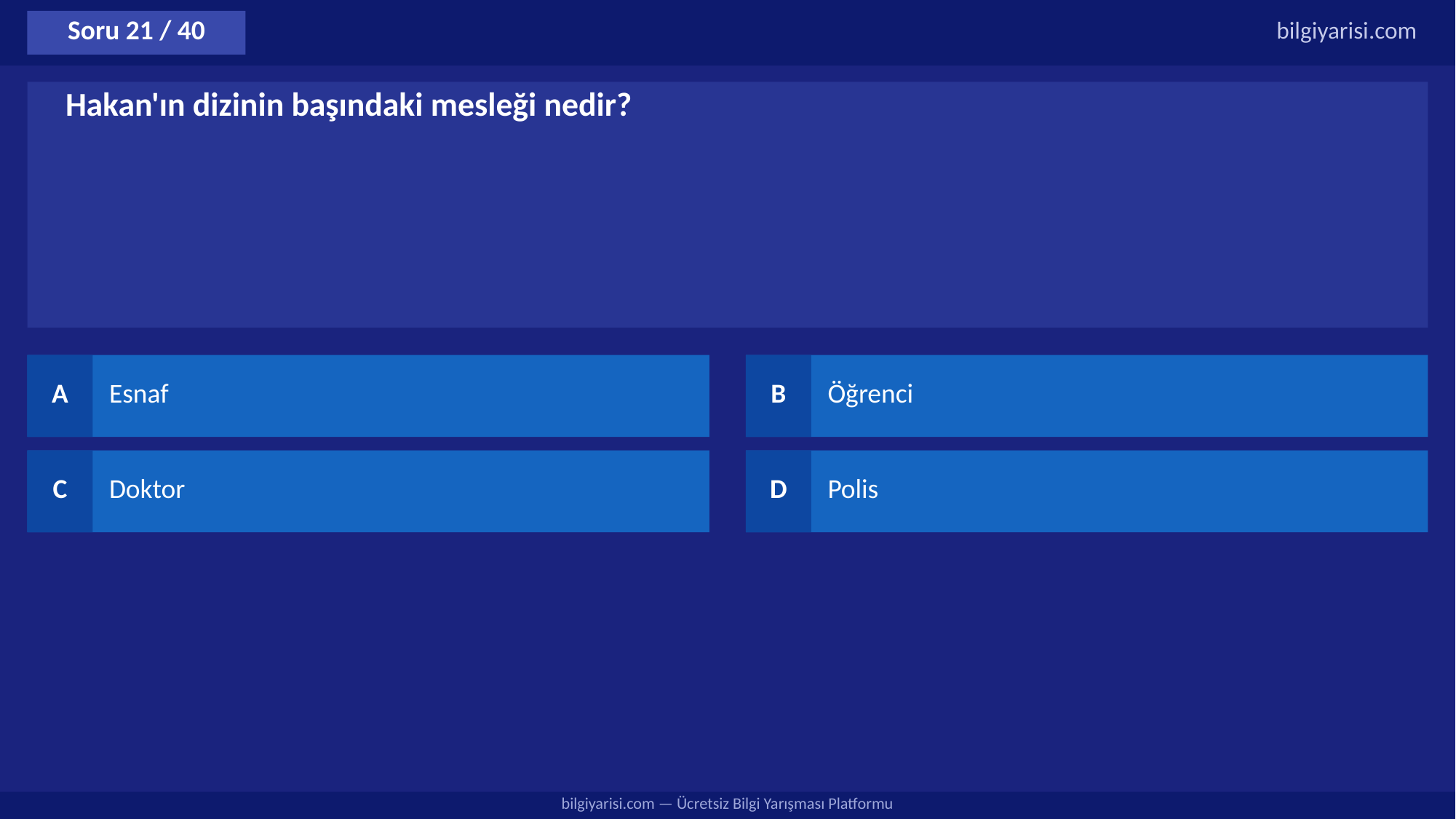

Soru 21 / 40
bilgiyarisi.com

Hakan'ın dizinin başındaki mesleği nedir?

A
Esnaf

B
Öğrenci

C
Doktor

D
Polis
bilgiyarisi.com — Ücretsiz Bilgi Yarışması Platformu